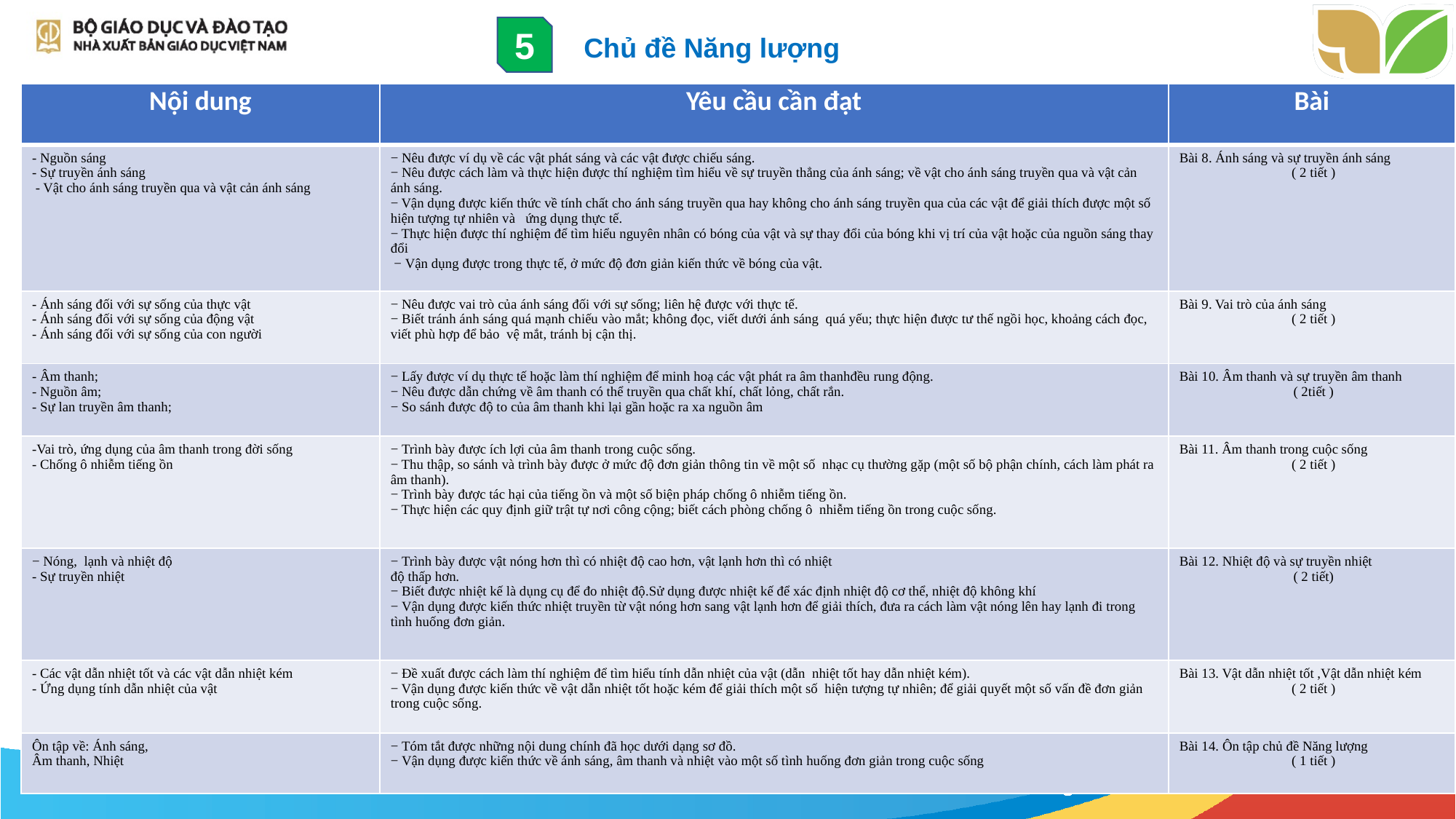

5
Chủ đề Năng lượng
| Nội dung | Yêu cầu cần đạt | Bài |
| --- | --- | --- |
| - Nguồn sáng - Sự truyền ánh sáng  - Vật cho ánh sáng truyền qua và vật cản ánh sáng | − Nêu được ví dụ về các vật phát sáng và các vật được chiếu sáng. − Nêu được cách làm và thực hiện được thí nghiệm tìm hiểu về sự truyền thẳng của ánh sáng; về vật cho ánh sáng truyền qua và vật cản ánh sáng. − Vận dụng được kiến thức về tính chất cho ánh sáng truyền qua hay không cho ánh sáng truyền qua của các vật để giải thích được một số hiện tượng tự nhiên và ứng dụng thực tế. − Thực hiện được thí nghiệm để tìm hiểu nguyên nhân có bóng của vật và sự thay đổi của bóng khi vị trí của vật hoặc của nguồn sáng thay đổi − Vận dụng được trong thực tế, ở mức độ đơn giản kiến thức về bóng của vật. | Bài 8. Ánh sáng và sự truyền ánh sáng ( 2 tiết ) |
| - Ánh sáng đối với sự sống của thực vật - Ánh sáng đối với sự sống của động vật - Ánh sáng đối với sự sống của con người | − Nêu được vai trò của ánh sáng đối với sự sống; liên hệ được với thực tế. − Biết tránh ánh sáng quá mạnh chiếu vào mắt; không đọc, viết dưới ánh sáng quá yếu; thực hiện được tư thế ngồi học, khoảng cách đọc, viết phù hợp để bảo vệ mắt, tránh bị cận thị. | Bài 9. Vai trò của ánh sáng ( 2 tiết ) |
| - Âm thanh; - Nguồn âm; - Sự lan truyền âm thanh; | − Lấy được ví dụ thực tế hoặc làm thí nghiệm để minh hoạ các vật phát ra âm thanhđều rung động. − Nêu được dẫn chứng về âm thanh có thể truyền qua chất khí, chất lỏng, chất rắn. − So sánh được độ to của âm thanh khi lại gần hoặc ra xa nguồn âm | Bài 10. Âm thanh và sự truyền âm thanh ( 2tiết ) |
| -Vai trò, ứng dụng của âm thanh trong đời sống - Chống ô nhiễm tiếng ồn | − Trình bày được ích lợi của âm thanh trong cuộc sống. − Thu thập, so sánh và trình bày được ở mức độ đơn giản thông tin về một số nhạc cụ thường gặp (một số bộ phận chính, cách làm phát ra âm thanh). − Trình bày được tác hại của tiếng ồn và một số biện pháp chống ô nhiễm tiếng ồn. − Thực hiện các quy định giữ trật tự nơi công cộng; biết cách phòng chống ô nhiễm tiếng ồn trong cuộc sống. | Bài 11. Âm thanh trong cuộc sống ( 2 tiết ) |
| − Nóng, lạnh và nhiệt độ - Sự truyền nhiệt | − Trình bày được vật nóng hơn thì có nhiệt độ cao hơn, vật lạnh hơn thì có nhiệt độ thấp hơn. − Biết được nhiệt kế là dụng cụ để đo nhiệt độ.Sử dụng được nhiệt kế để xác định nhiệt độ cơ thể, nhiệt độ không khí − Vận dụng được kiến thức nhiệt truyền từ vật nóng hơn sang vật lạnh hơn để giải thích, đưa ra cách làm vật nóng lên hay lạnh đi trong tình huống đơn giản. | Bài 12. Nhiệt độ và sự truyền nhiệt ( 2 tiết) |
| - Các vật dẫn nhiệt tốt và các vật dẫn nhiệt kém - Ứng dụng tính dẫn nhiệt của vật | − Đề xuất được cách làm thí nghiệm để tìm hiểu tính dẫn nhiệt của vật (dẫn nhiệt tốt hay dẫn nhiệt kém). − Vận dụng được kiến thức về vật dẫn nhiệt tốt hoặc kém để giải thích một số hiện tượng tự nhiên; để giải quyết một số vấn đề đơn giản trong cuộc sống. | Bài 13. Vật dẫn nhiệt tốt ,Vật dẫn nhiệt kém ( 2 tiết ) |
| Ôn tập về: Ánh sáng, Âm thanh, Nhiệt | − Tóm tắt được những nội dung chính đã học dưới dạng sơ đồ. − Vận dụng được kiến thức về ánh sáng, âm thanh và nhiệt vào một số tình huống đơn giản trong cuộc sống | Bài 14. Ôn tập chủ đề Năng lượng ( 1 tiết ) |